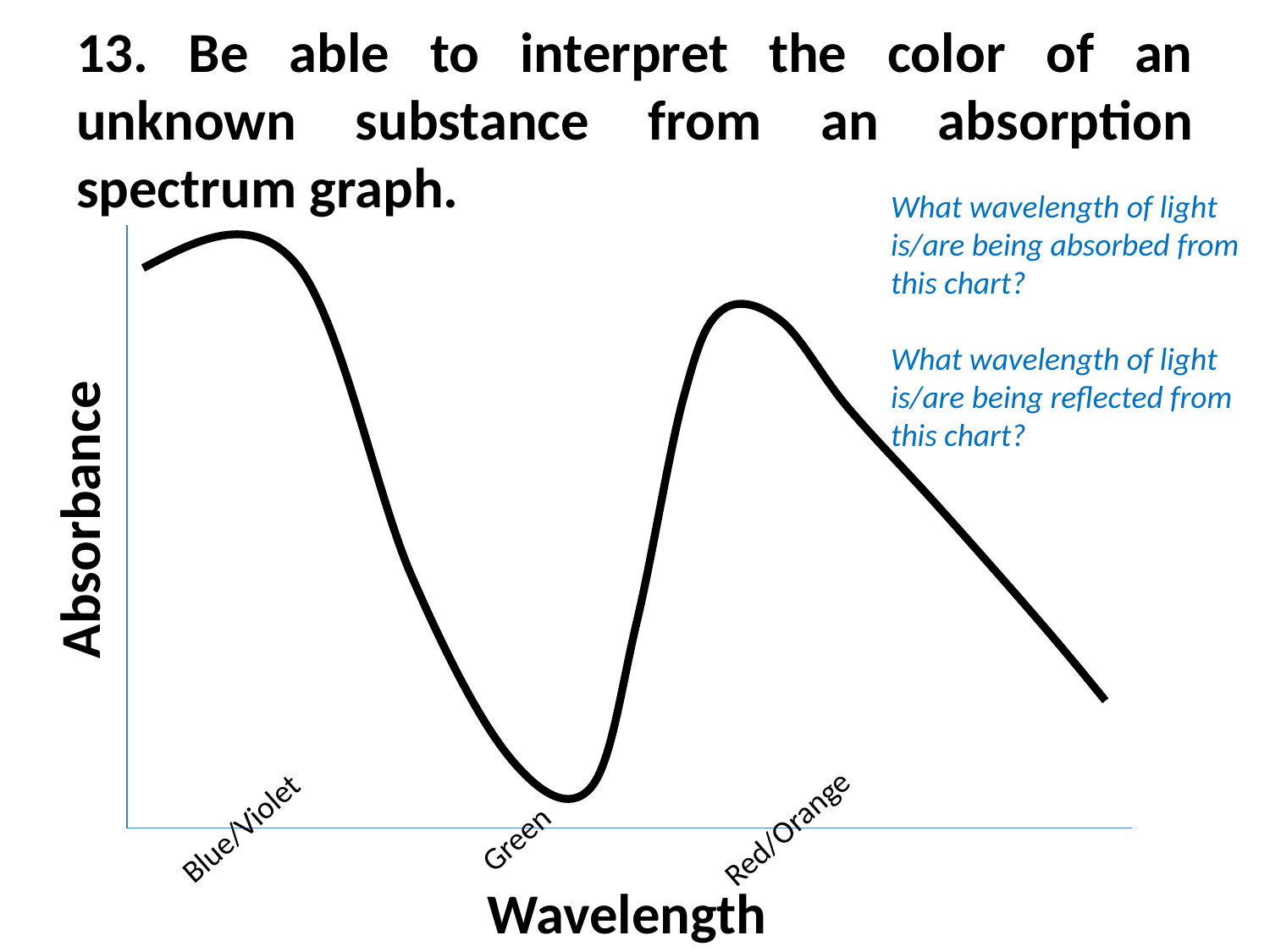

# 13. Be able to interpret the color of an unknown substance from an absorption spectrum graph.
What wavelength of light is/are being absorbed from this chart?

What wavelength of light is/are being reflected from this chart?

Absorbance
Blue/Violet
Red/Orange
Green
Wavelength